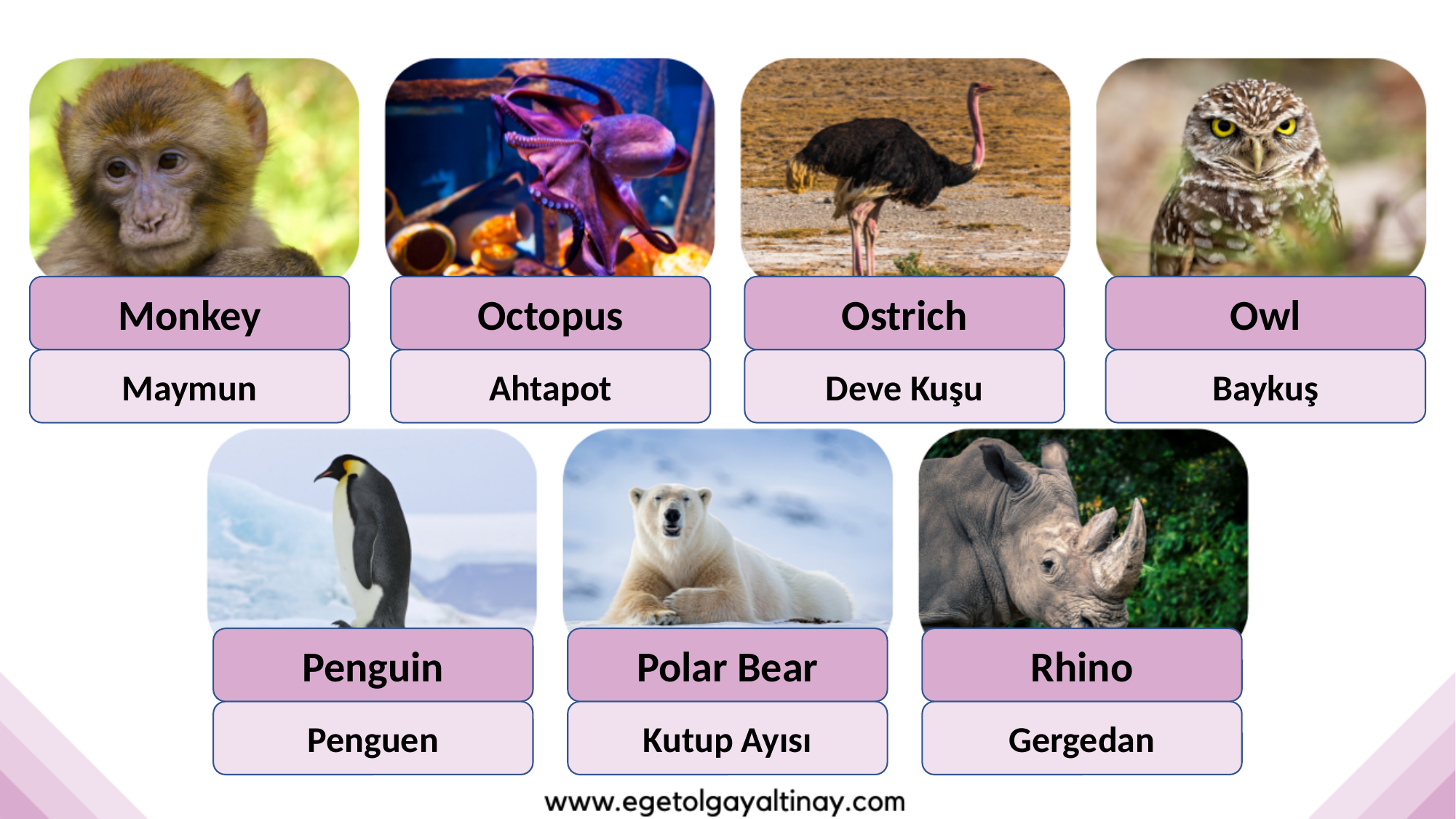

Monkey
Octopus
Ostrich
Owl
Maymun
Ahtapot
Deve Kuşu
Baykuş
Penguin
Polar Bear
Rhino
Penguen
Kutup Ayısı
Gergedan